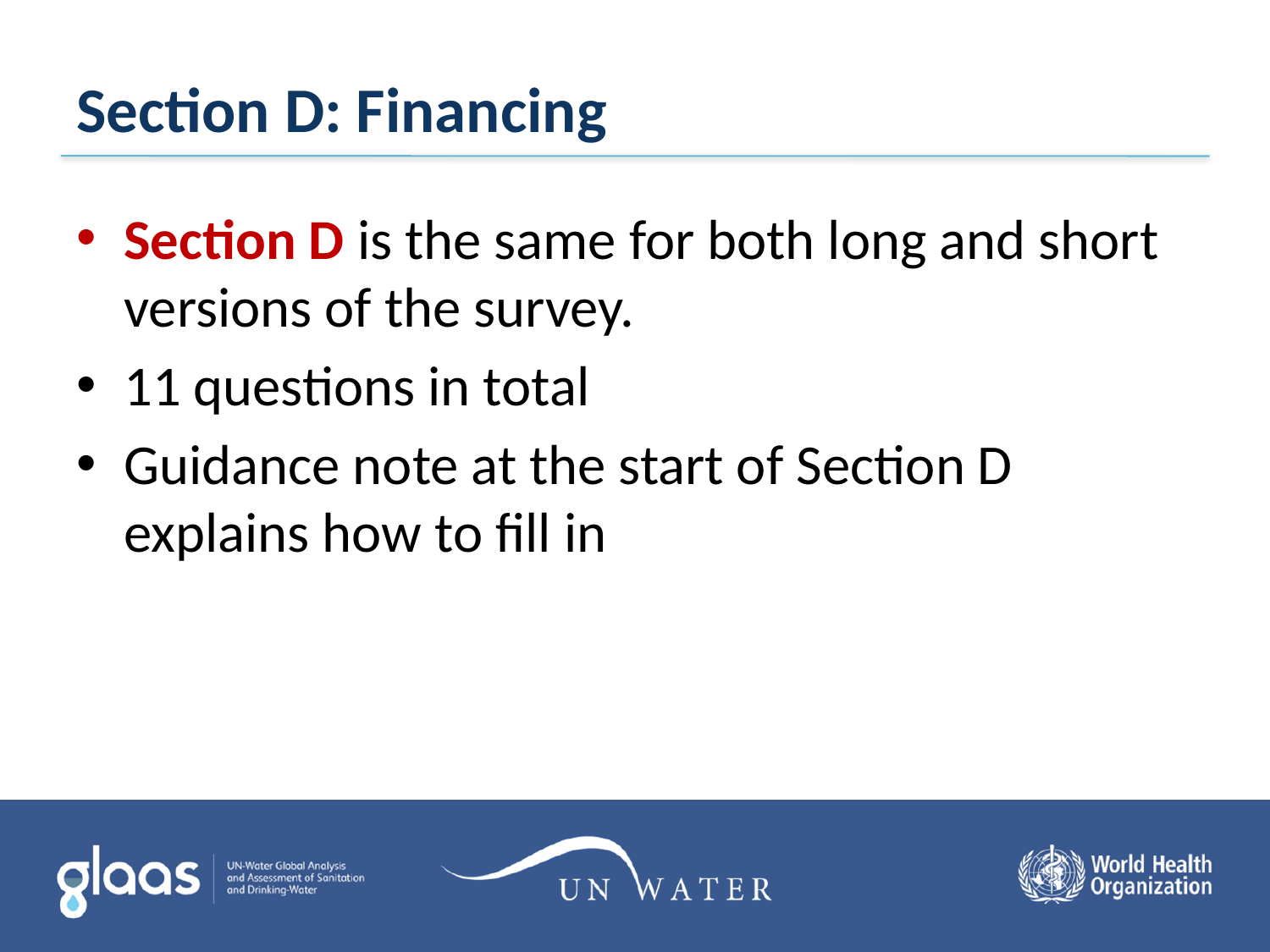

# Section D: Financing
Section D is the same for both long and short versions of the survey.
11 questions in total
Guidance note at the start of Section D explains how to fill in